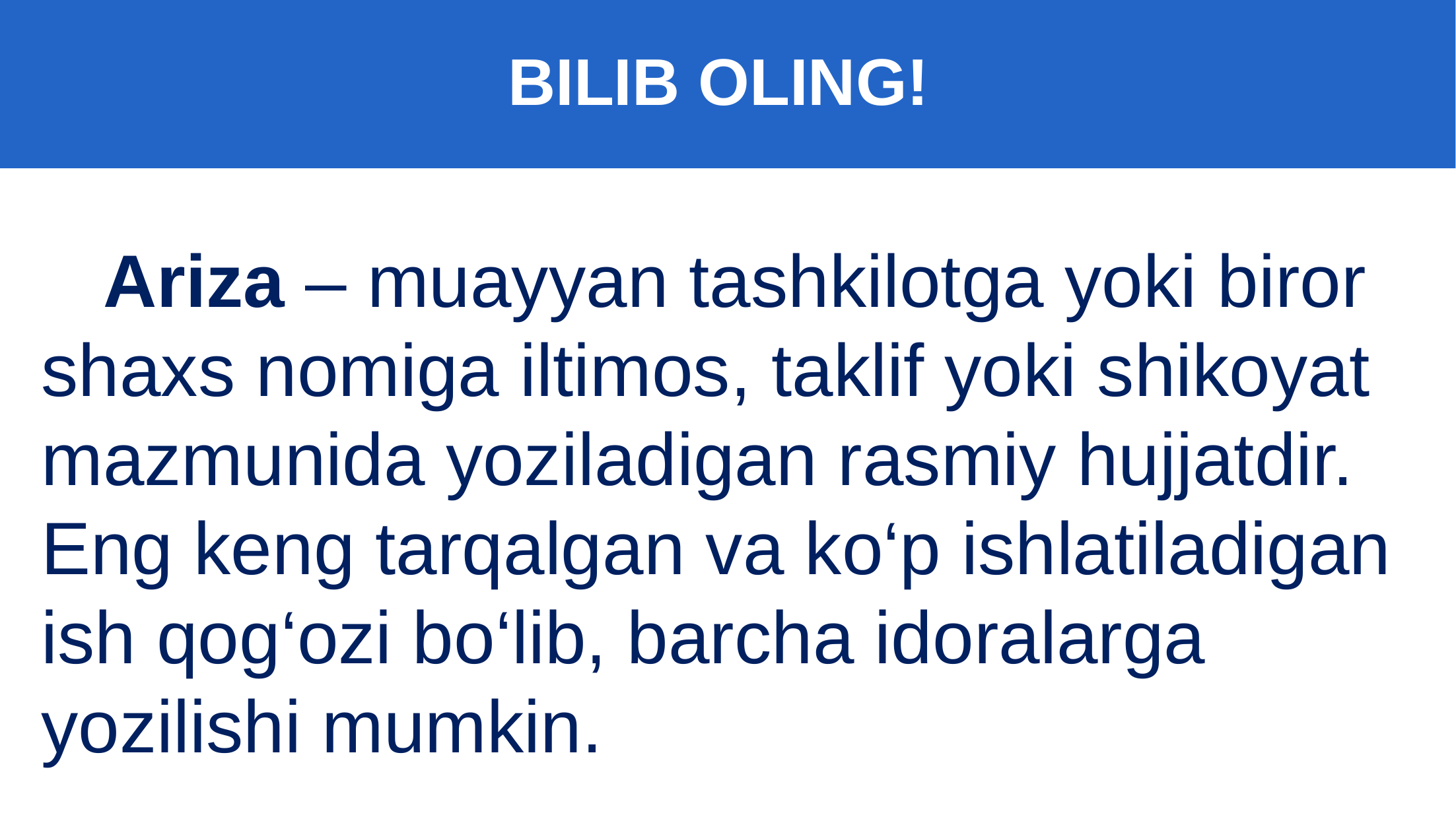

BILIB OLING!

   Ariza – muayyan tashkilotga yoki biror shaxs nomiga iltimos, taklif yoki shikoyat mazmunida yoziladigan rasmiy hujjatdir. Eng keng tarqalgan va ko‘p ishlatiladigan ish qog‘ozi bo‘lib, barcha idoralarga yozilishi mumkin.